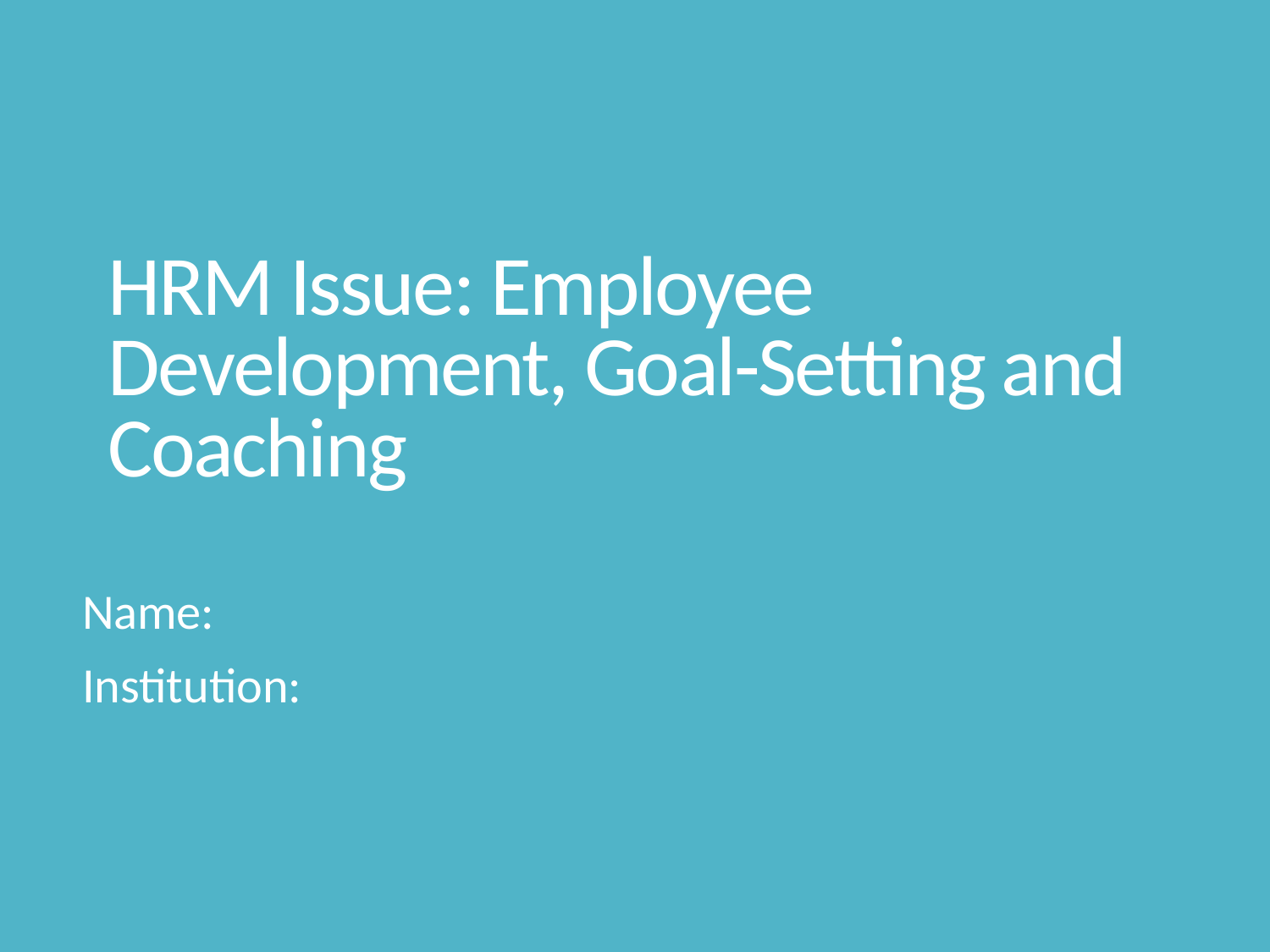

# HRM Issue: Employee Development, Goal-Setting and Coaching
Name:
Institution: